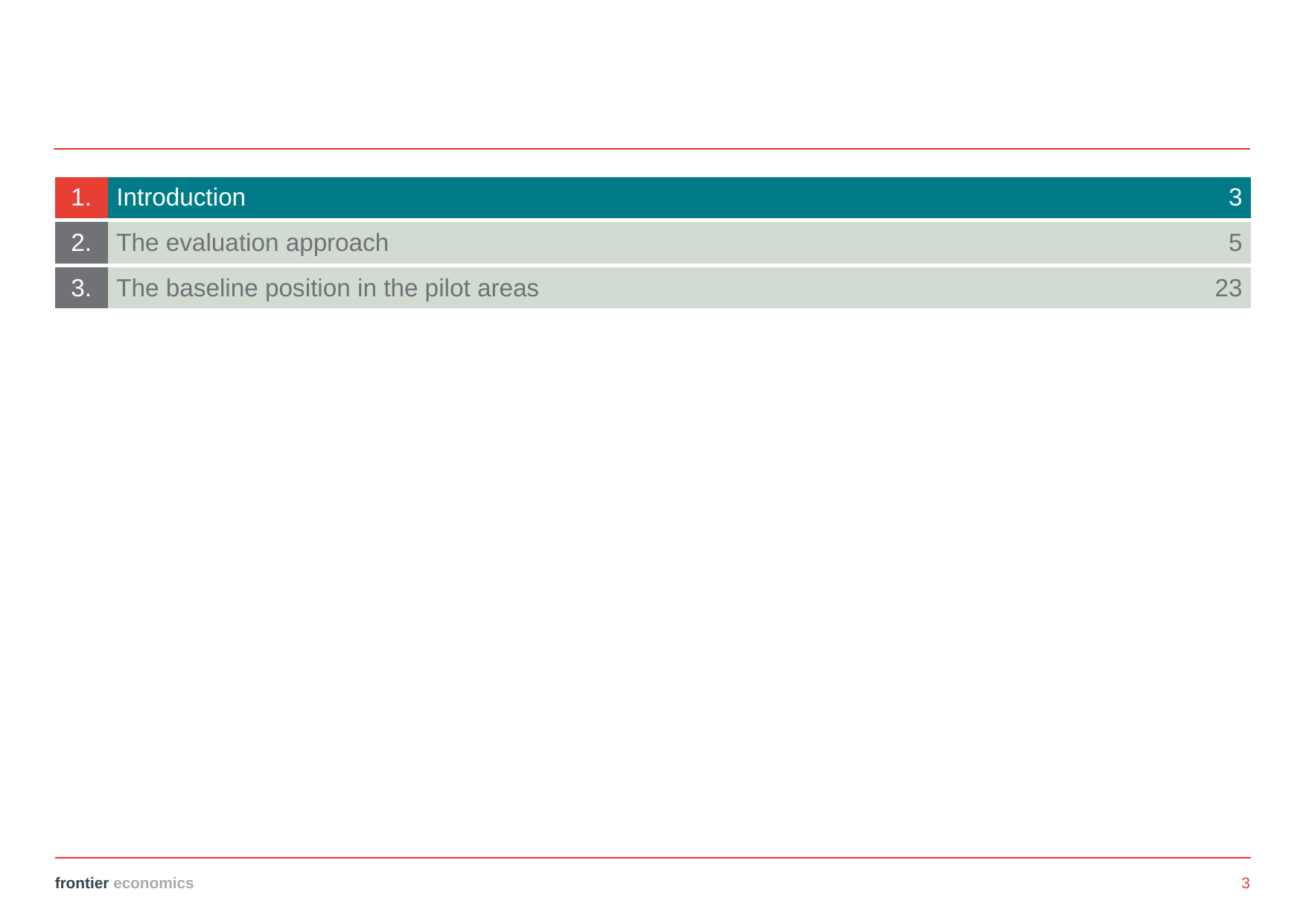

| 1. | Introduction | 3 |
| --- | --- | --- |
| 2. | The evaluation approach | 5 |
| 3. | The baseline position in the pilot areas | 23 |